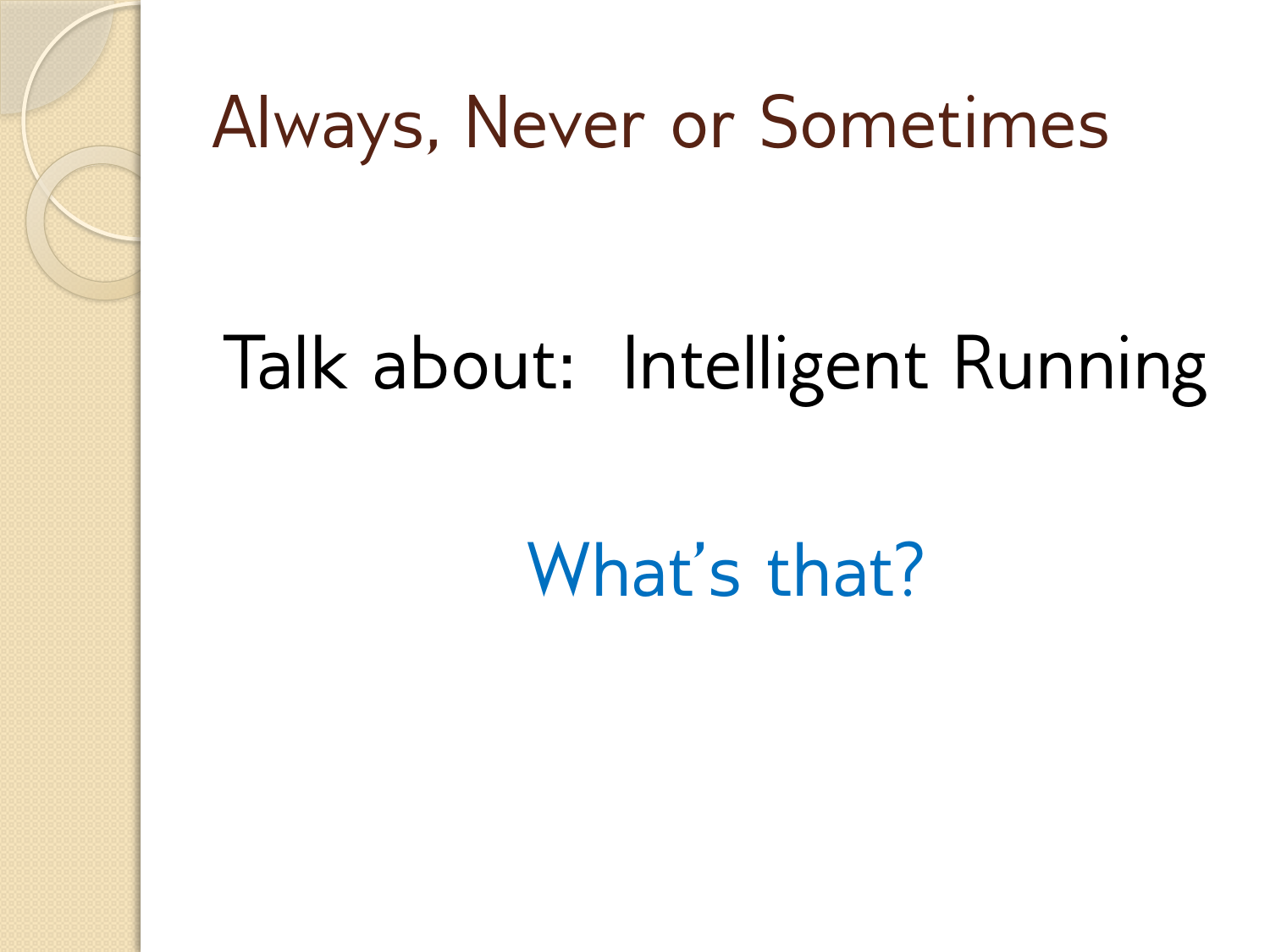

# Always, Never or Sometimes

Talk about:  Intelligent Running

What’s that?